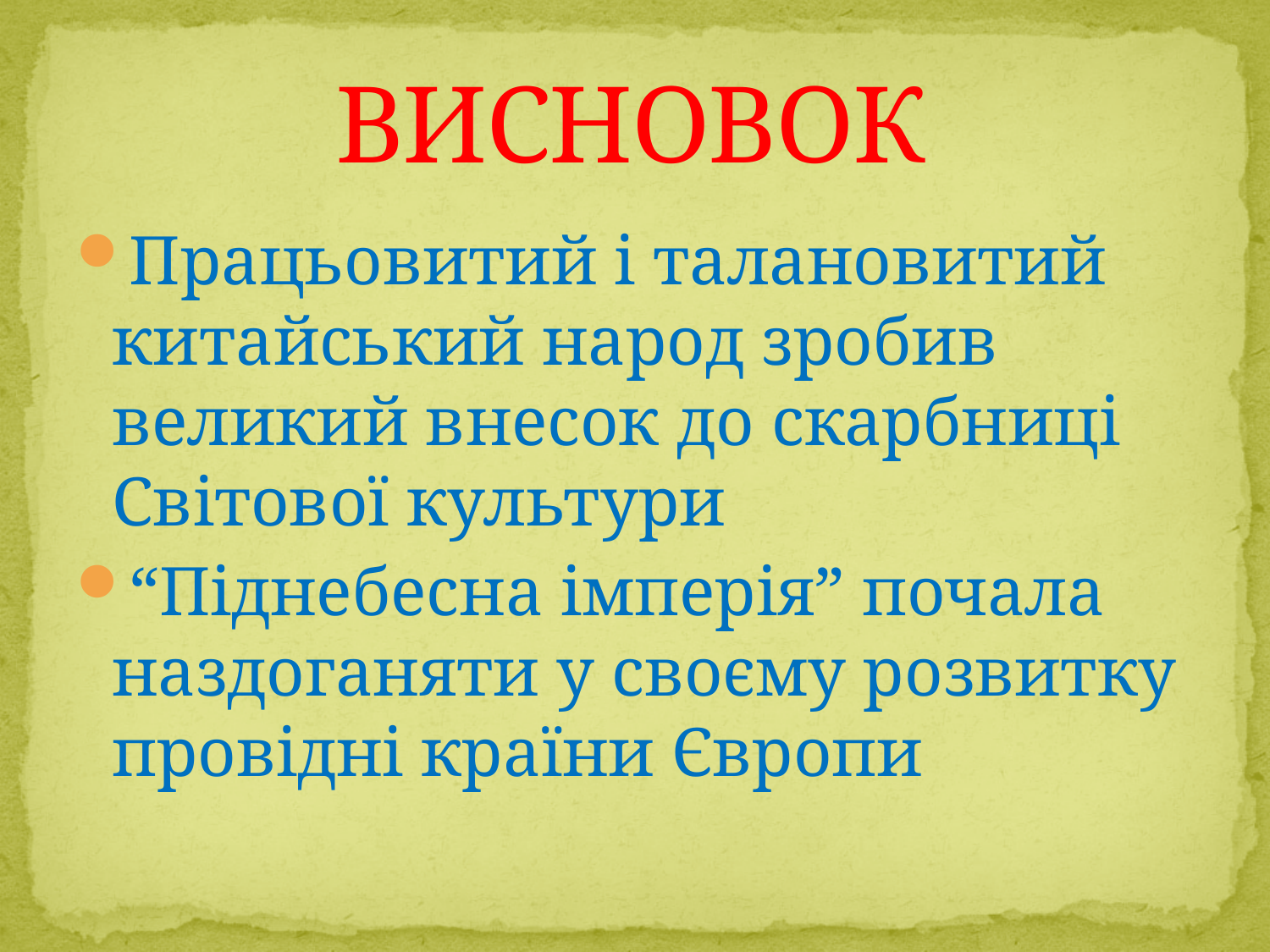

# ВИСНОВОК
Працьовитий і талановитий китайський народ зробив великий внесок до скарбниці Світової культури
“Піднебесна імперія” почала наздоганяти у своєму розвитку провідні країни Європи